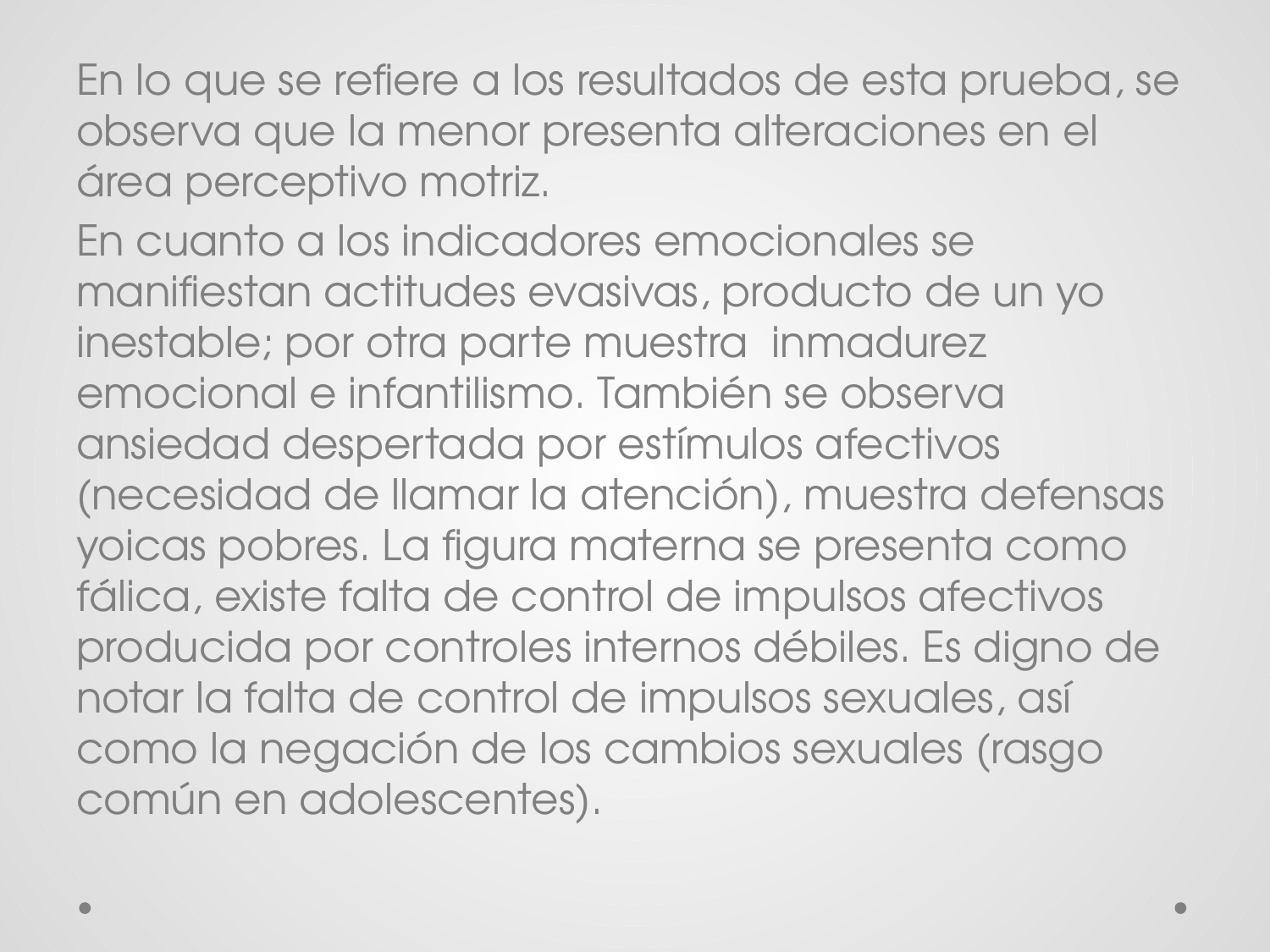

En lo que se refiere a los resultados de esta prueba, se observa que la menor presenta alteraciones en el área perceptivo motriz.
En cuanto a los indicadores emocionales se manifiestan actitudes evasivas, producto de un yo inestable; por otra parte muestra  inmadurez emocional e infantilismo. También se observa ansiedad despertada por estímulos afectivos (necesidad de llamar la atención), muestra defensas yoicas pobres. La figura materna se presenta como fálica, existe falta de control de impulsos afectivos producida por controles internos débiles. Es digno de notar la falta de control de impulsos sexuales, así como la negación de los cambios sexuales (rasgo común en adolescentes).